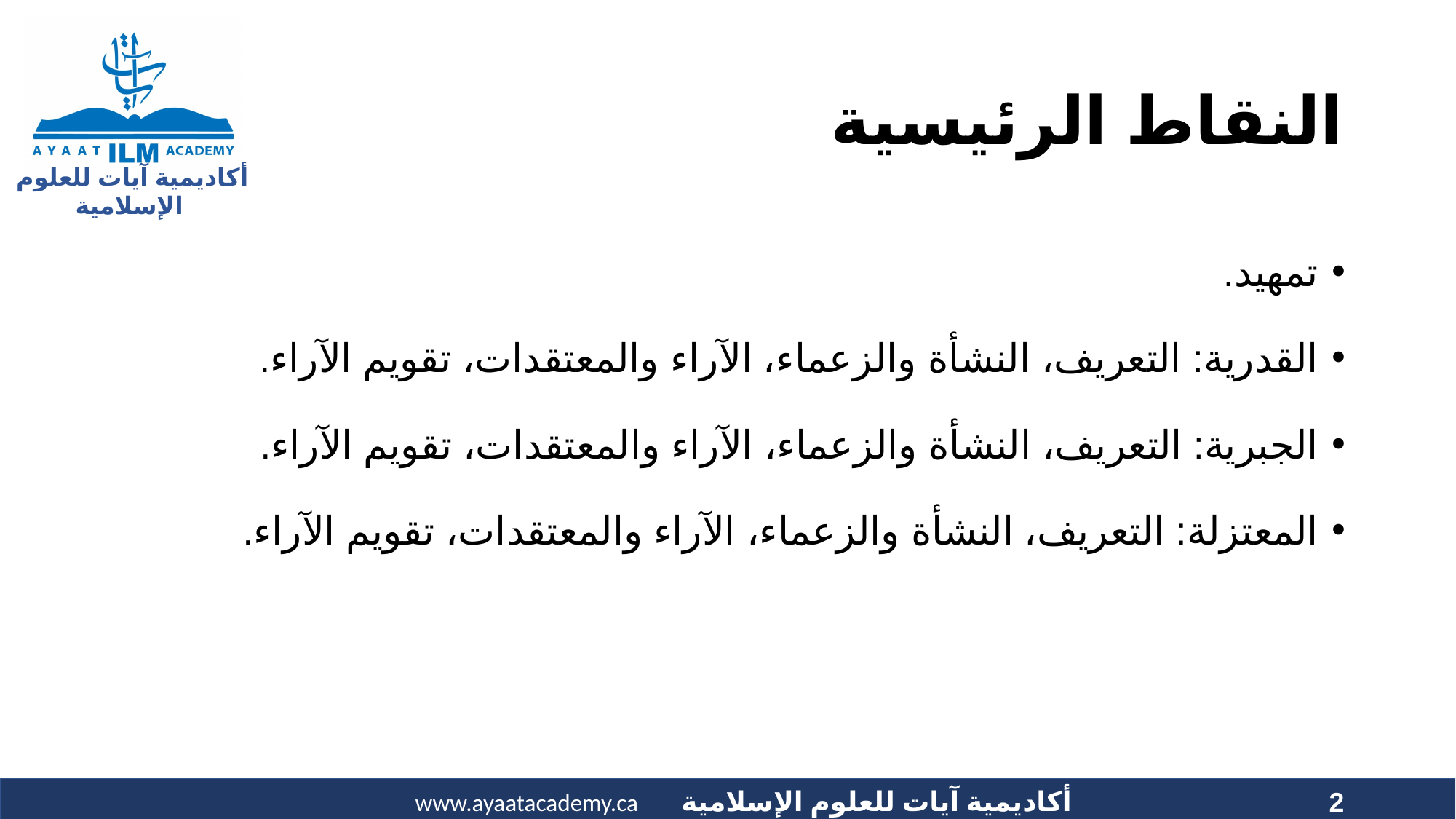

# النقاط الرئيسية
تمهيد.
القدرية: التعريف، النشأة والزعماء، الآراء والمعتقدات، تقويم الآراء.
الجبرية: التعريف، النشأة والزعماء، الآراء والمعتقدات، تقويم الآراء.
المعتزلة: التعريف، النشأة والزعماء، الآراء والمعتقدات، تقويم الآراء.

2